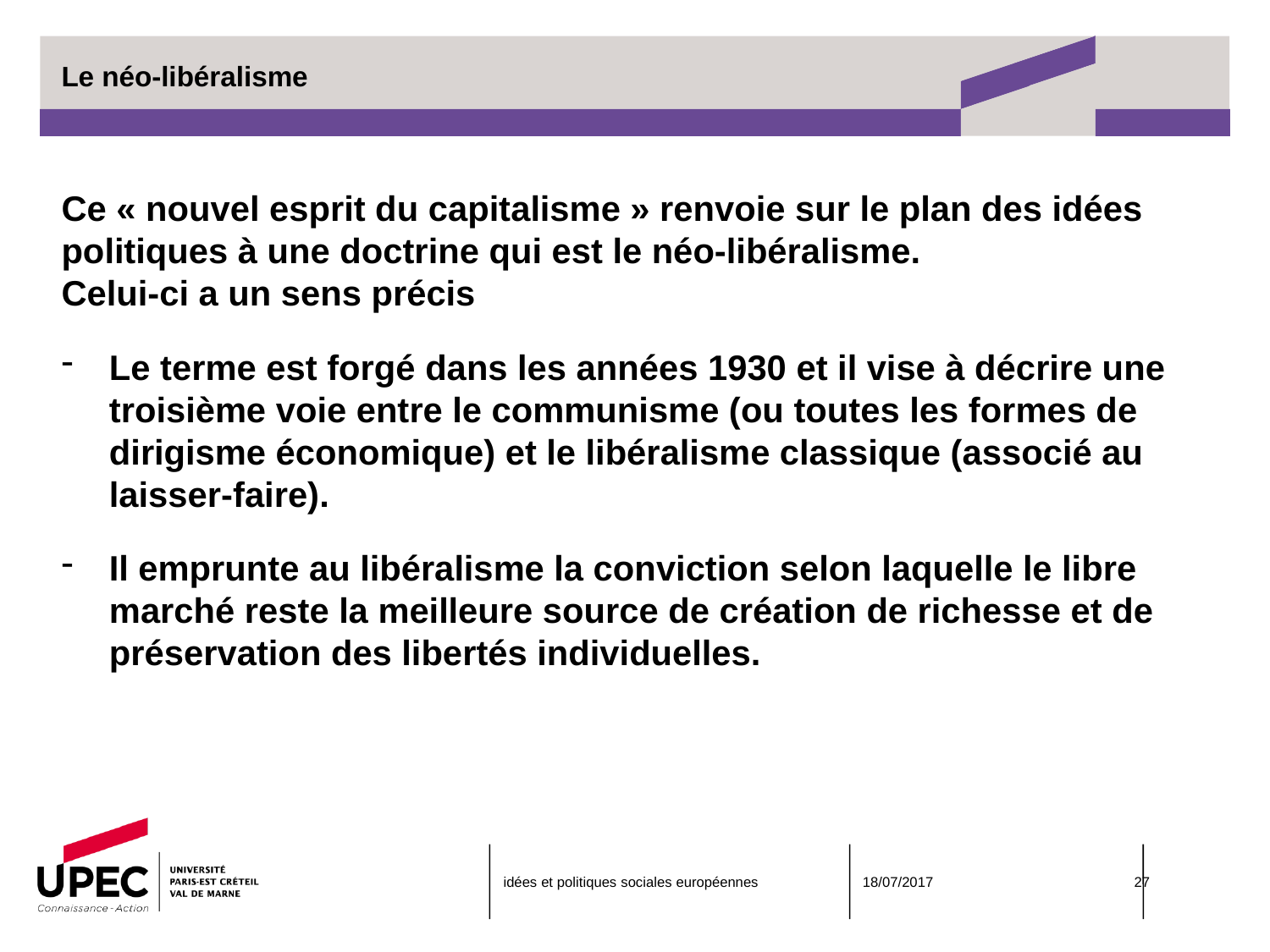

# Le néo-libéralisme
Ce « nouvel esprit du capitalisme » renvoie sur le plan des idées politiques à une doctrine qui est le néo-libéralisme.
Celui-ci a un sens précis
Le terme est forgé dans les années 1930 et il vise à décrire une troisième voie entre le communisme (ou toutes les formes de dirigisme économique) et le libéralisme classique (associé au laisser-faire).
Il emprunte au libéralisme la conviction selon laquelle le libre marché reste la meilleure source de création de richesse et de préservation des libertés individuelles.
idées et politiques sociales européennes
18/07/2017